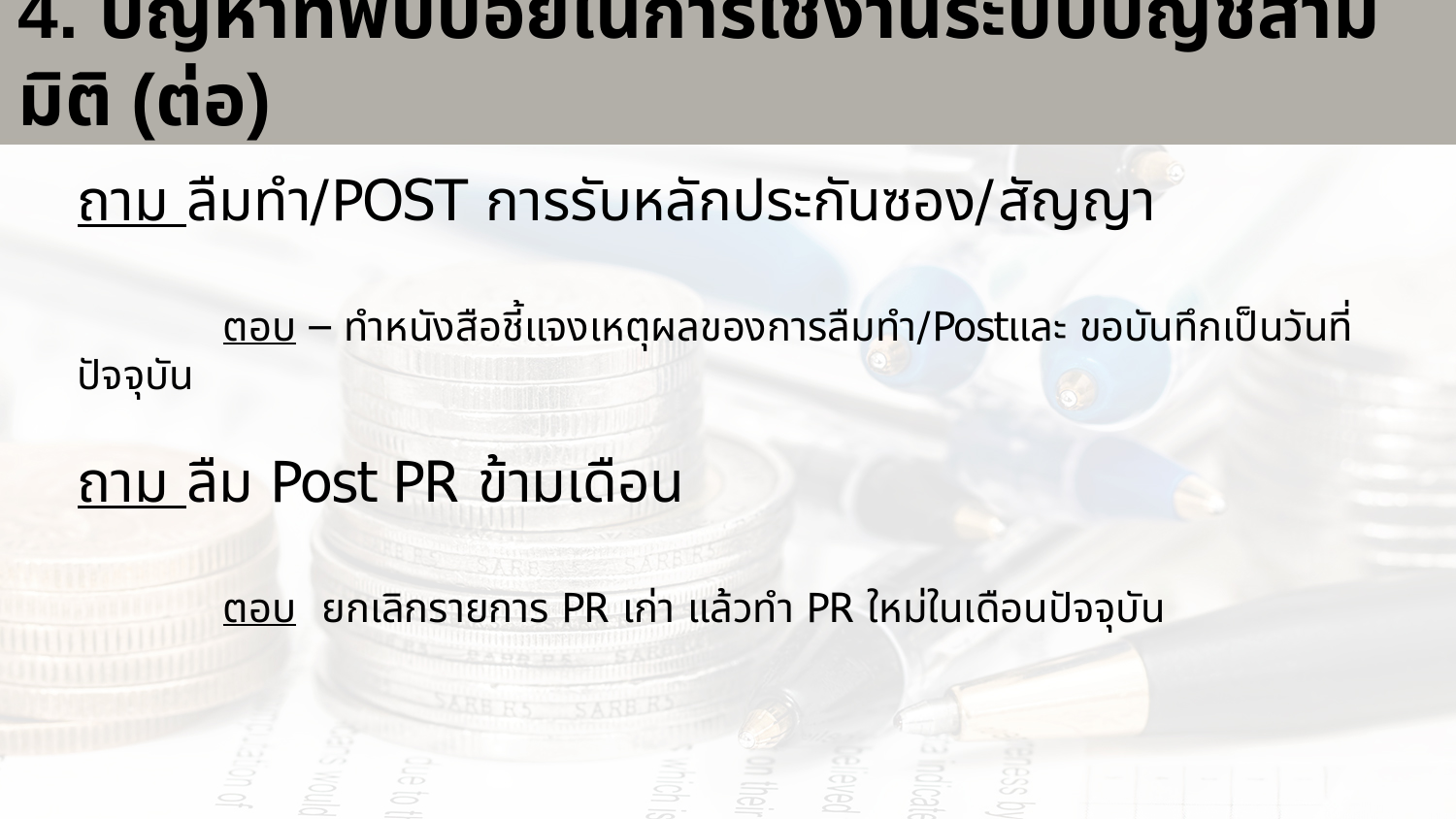

# 4. ปัญหาที่พบบ่อยในการใช้งานระบบบัญชีสามมิติ (ต่อ)
ถาม ลืมทำ/POST การรับหลักประกันซอง/สัญญา

	ตอบ – ทำหนังสือชี้แจงเหตุผลของการลืมทำ/Postและ ขอบันทึกเป็นวันที่ปัจจุบัน

ถาม ลืม Post PR ข้ามเดือน

ตอบ  ยกเลิกรายการ PR เก่า แล้วทำ PR ใหม่ในเดือนปัจจุบัน